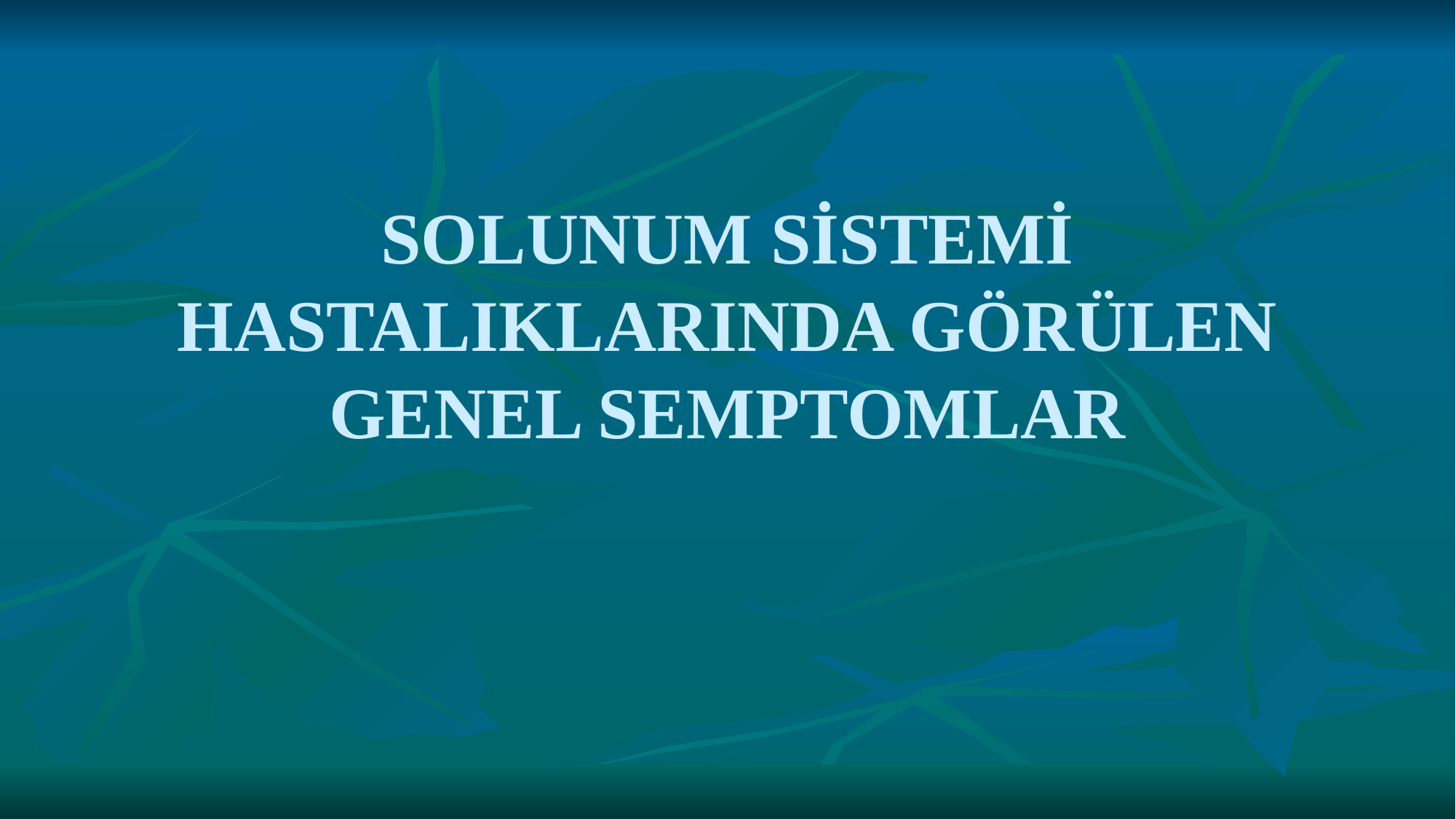

# SOLUNUM SİSTEMİ HASTALIKLARINDA GÖRÜLEN GENEL SEMPTOMLAR